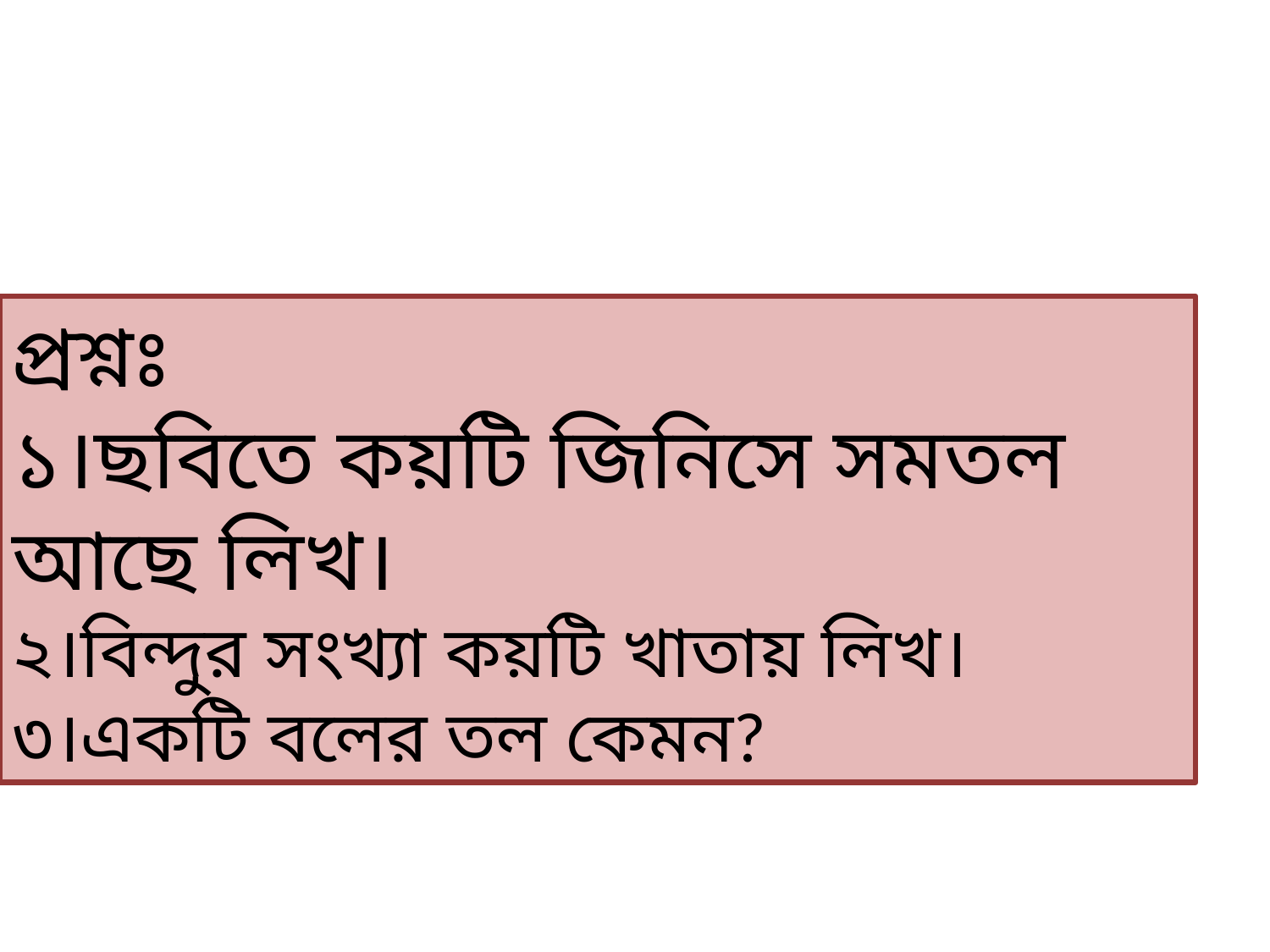

প্রশ্নঃ
১।ছবিতে কয়টি জিনিসে সমতল আছে লিখ।
২।বিন্দুর সংখ্যা কয়টি খাতায় লিখ।
৩।একটি বলের তল কেমন?